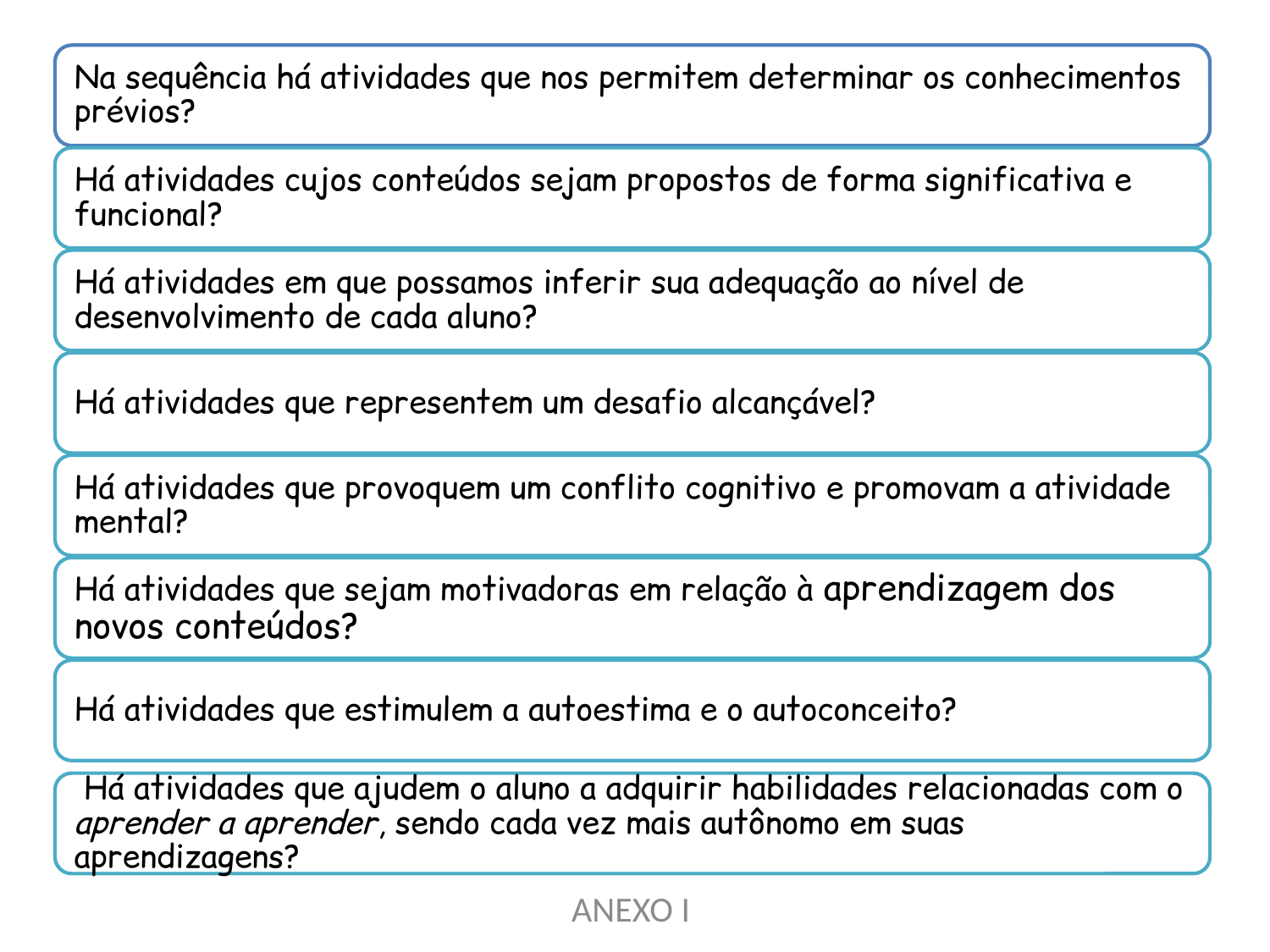

Na sequência há atividades que nos permitem determinar os conhecimentos prévios?
Há atividades cujos conteúdos sejam propostos de forma significativa e funcional?
Há atividades em que possamos inferir sua adequação ao nível de desenvolvimento de cada aluno?
Há atividades que representem um desafio alcançável?
Há atividades que provoquem um conflito cognitivo e promovam a atividade mental?
Há atividades que sejam motivadoras em relação à aprendizagem dos novos conteúdos?
Há atividades que estimulem a autoestima e o autoconceito?
 Há atividades que ajudem o aluno a adquirir habilidades relacionadas com o aprender a aprender, sendo cada vez mais autônomo em suas aprendizagens?
ANEXO I